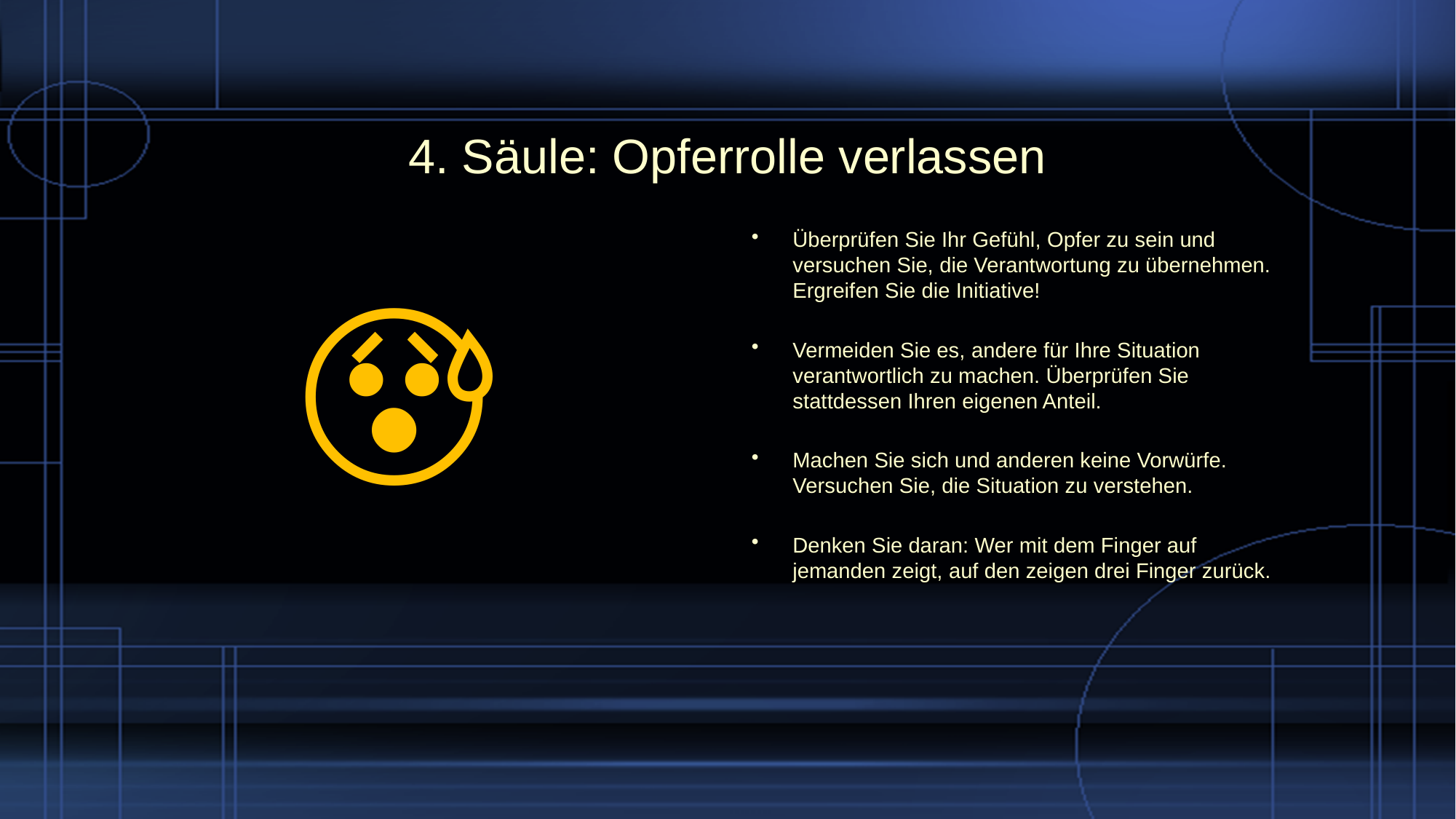

# 4. Säule: Opferrolle verlassen
Überprüfen Sie Ihr Gefühl, Opfer zu sein und versuchen Sie, die Verantwortung zu übernehmen. Ergreifen Sie die Initiative!

Vermeiden Sie es, andere für Ihre Situation verantwortlich zu machen. Überprüfen Sie stattdessen Ihren eigenen Anteil.

Machen Sie sich und anderen keine Vorwürfe. Versuchen Sie, die Situation zu verstehen.

Denken Sie daran: Wer mit dem Finger auf jemanden zeigt, auf den zeigen drei Finger zurück.

😰